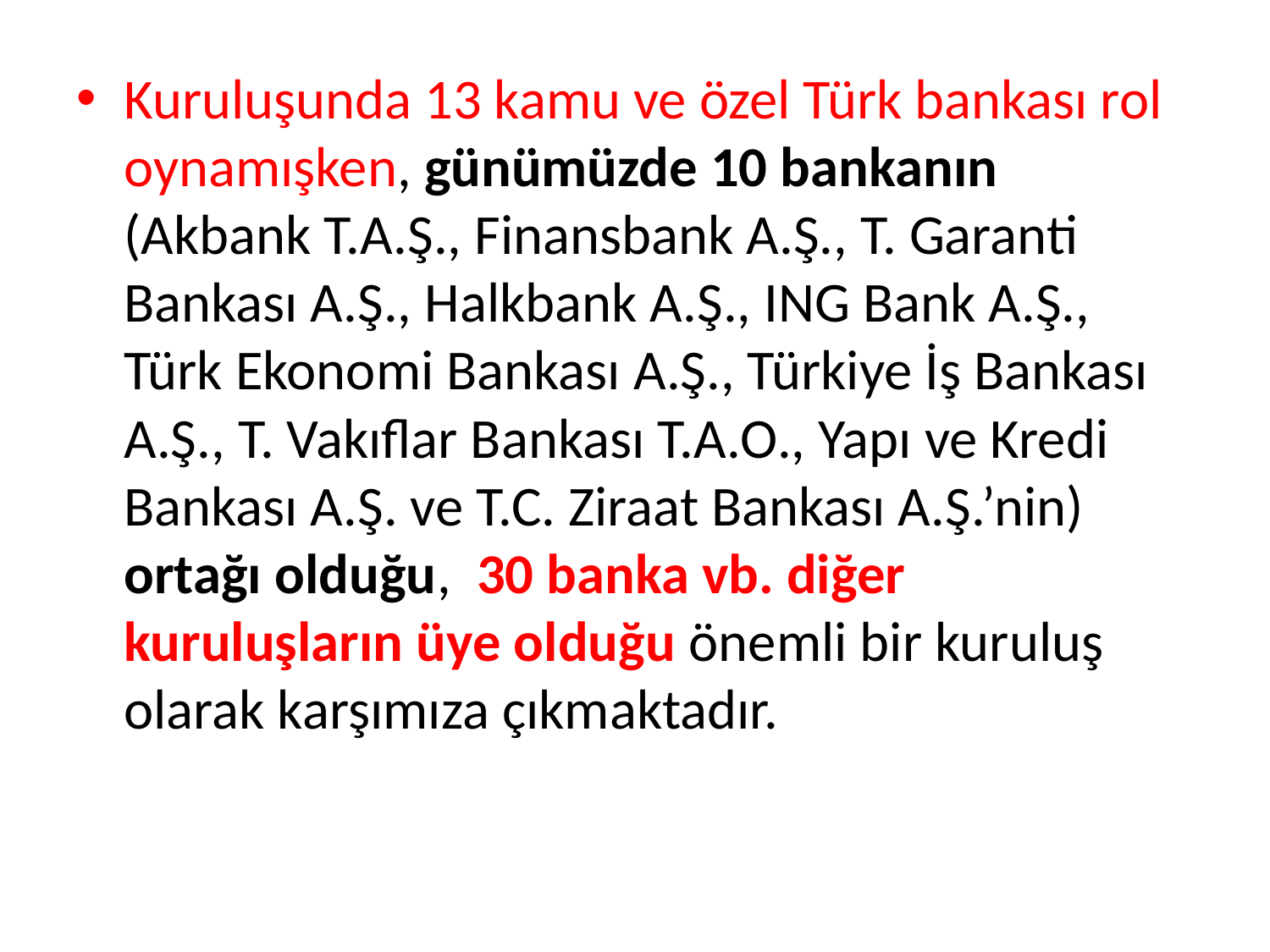

Kuruluşunda 13 kamu ve özel Türk bankası rol oynamışken, günümüzde 10 bankanın (Akbank T.A.Ş., Finansbank A.Ş., T. Garanti Bankası A.Ş., Halkbank A.Ş., ING Bank A.Ş., Türk Ekonomi Bankası A.Ş., Türkiye İş Bankası A.Ş., T. Vakıflar Bankası T.A.O., Yapı ve Kredi Bankası A.Ş. ve T.C. Ziraat Bankası A.Ş.’nin) ortağı olduğu,  30 banka vb. diğer kuruluşların üye olduğu önemli bir kuruluş olarak karşımıza çıkmaktadır.